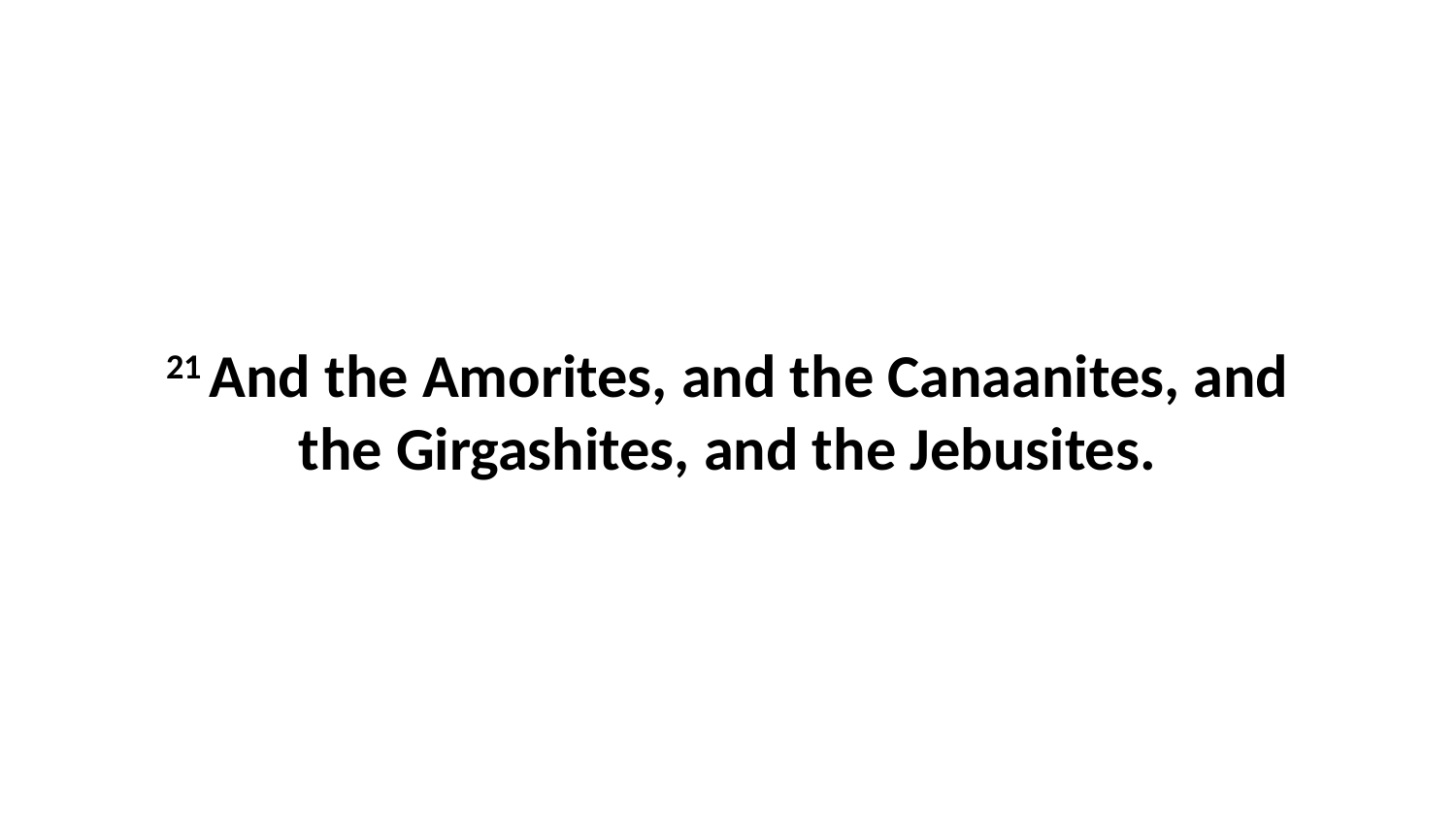

21 And the Amorites, and the Canaanites, and the Girgashites, and the Jebusites.